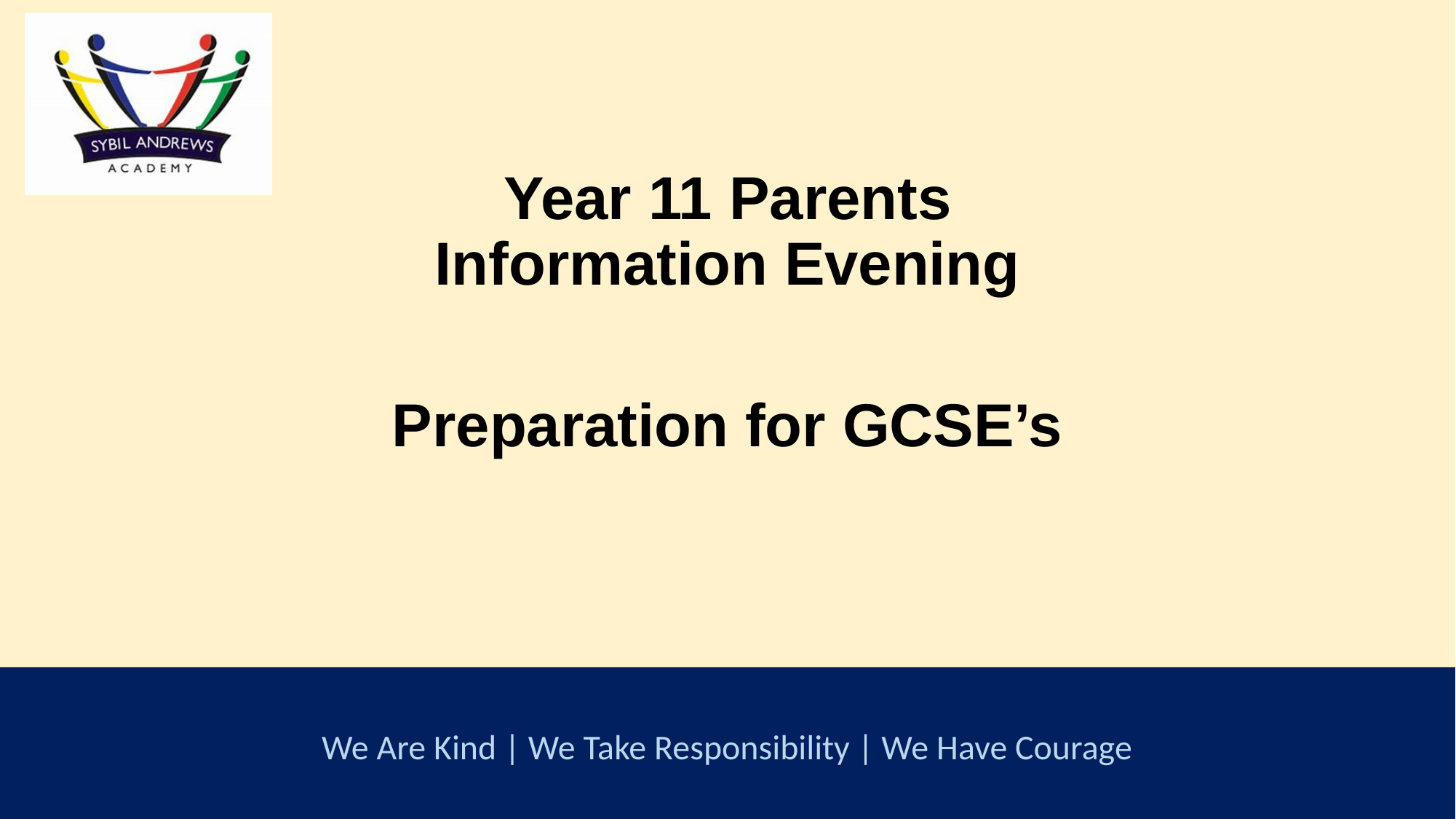

Year 11 Parents Information Evening

Preparation for GCSE’s